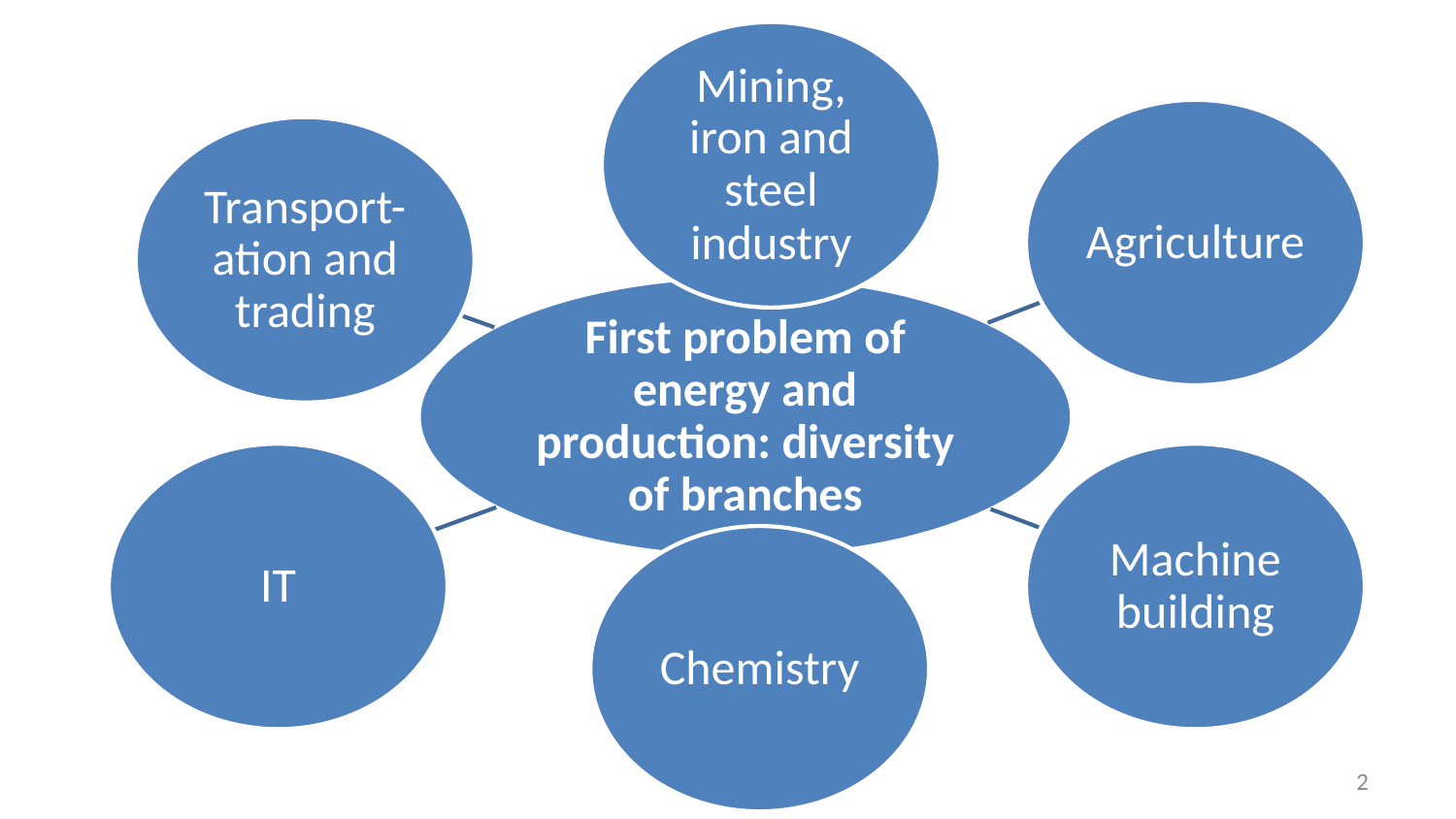

First problem of energy and production: diversity of branches

Mining, iron and steel industry

Agriculture

Machine building

Chemistry

IT

Transport-ation and trading
2